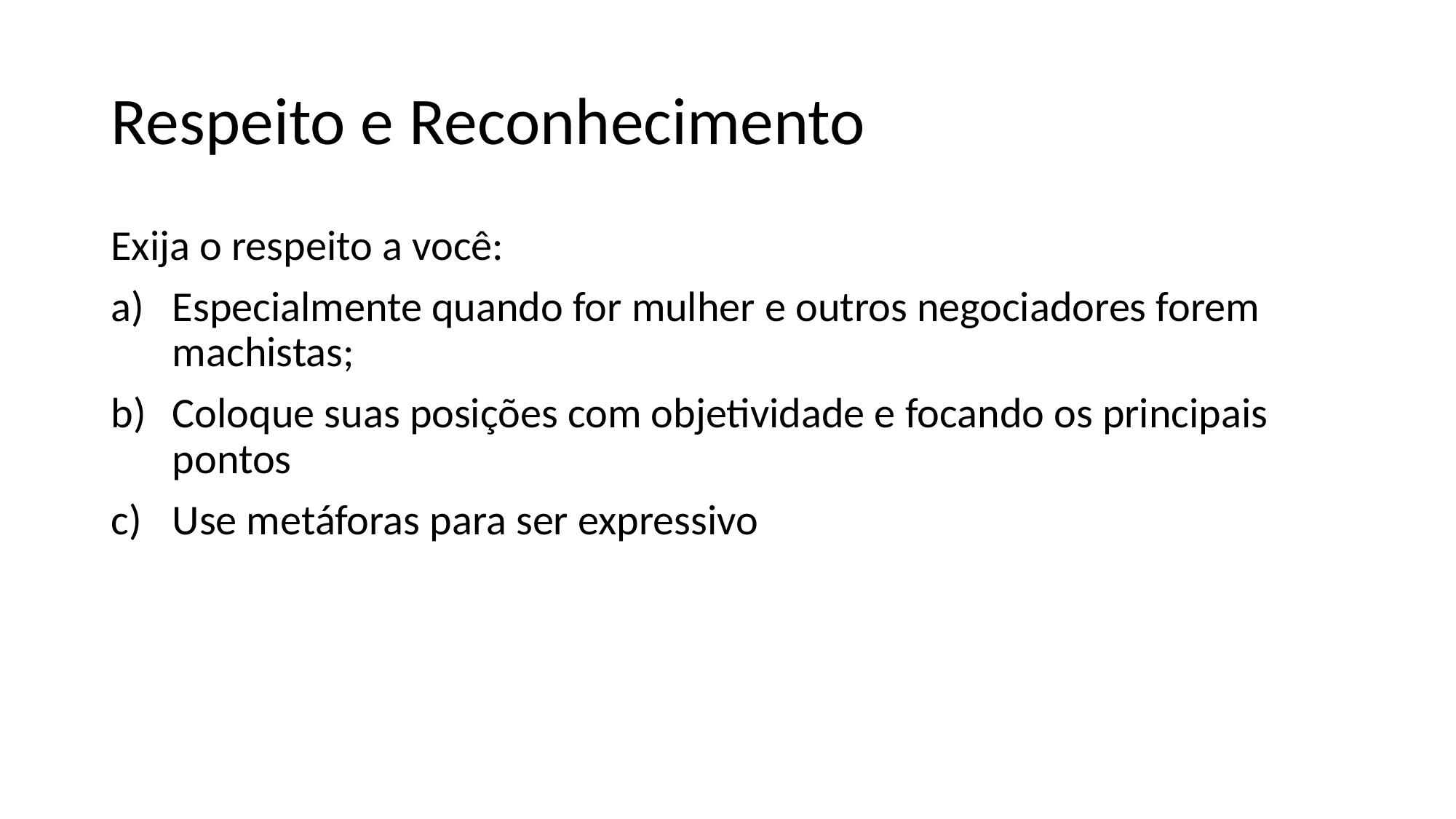

# Respeito e Reconhecimento
Exija o respeito a você:
Especialmente quando for mulher e outros negociadores forem machistas;
Coloque suas posições com objetividade e focando os principais pontos
Use metáforas para ser expressivo